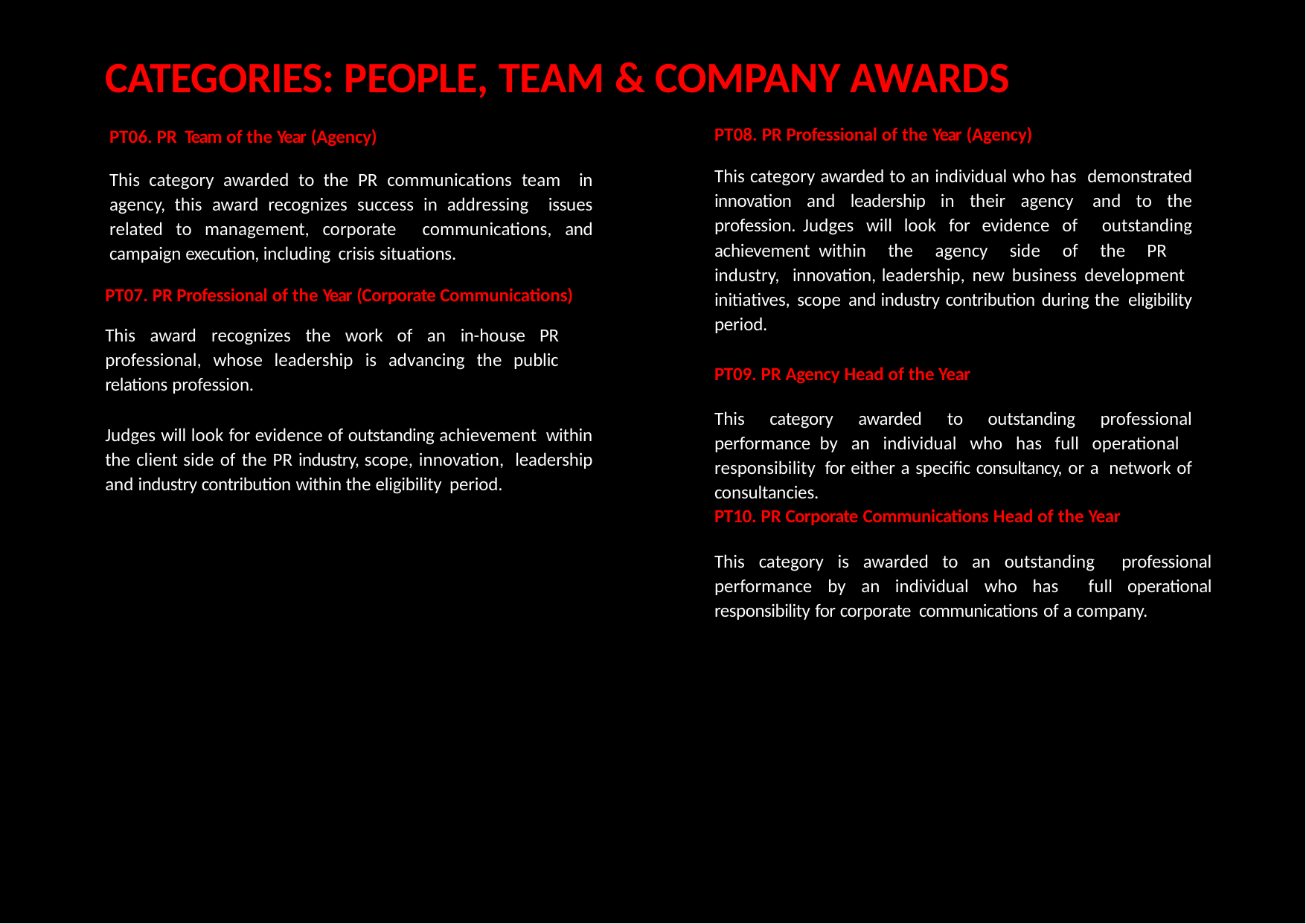

# CATEGORIES: PEOPLE, TEAM & COMPANY AWARDS
PT08. PR Professional of the Year (Agency)
This category awarded to an individual who has demonstrated innovation and leadership in their agency and to the profession. Judges will look for evidence of  outstanding achievement within  the  agency  side  of  the  PR   industry, innovation, leadership, new business development  initiatives, scope and industry contribution during the eligibility period.

PT09. PR Agency Head of the Year
This category awarded to outstanding professional performance by an individual who has full operational  responsibility for either a specific consultancy, or a network of consultancies.
PT06. PR Team of the Year (Agency)
This category awarded to the PR communications team  in agency, this award recognizes success in addressing  issues related to management, corporate  communications, and campaign execution, including crisis situations.
PT07. PR Professional of the Year (Corporate Communications)
This  award  recognizes  the  work  of  an  in-house  PR professional, whose leadership is advancing the public relations profession.

Judges will look for evidence of outstanding achievement within the client side of the PR industry, scope, innovation, leadership and industry contribution within the eligibility period.
PT10. PR Corporate Communications Head of the Year
This  category  is  awarded  to  an  outstanding   professional performance  by  an  individual  who  has   full  operational responsibility for corporate communications of a company.